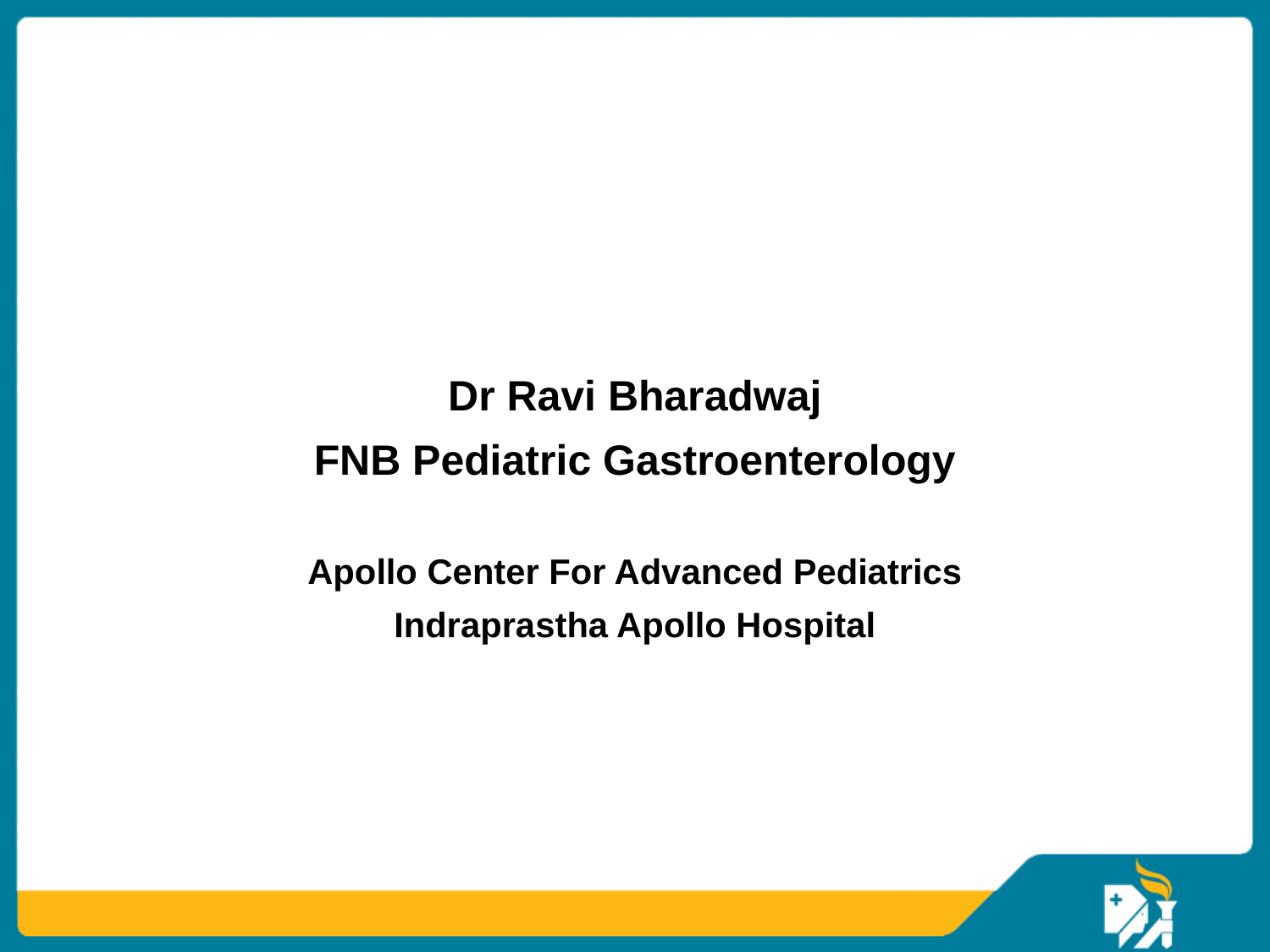

Dr Ravi Bharadwaj
FNB Pediatric Gastroenterology

Apollo Center For Advanced Pediatrics
Indraprastha Apollo Hospital